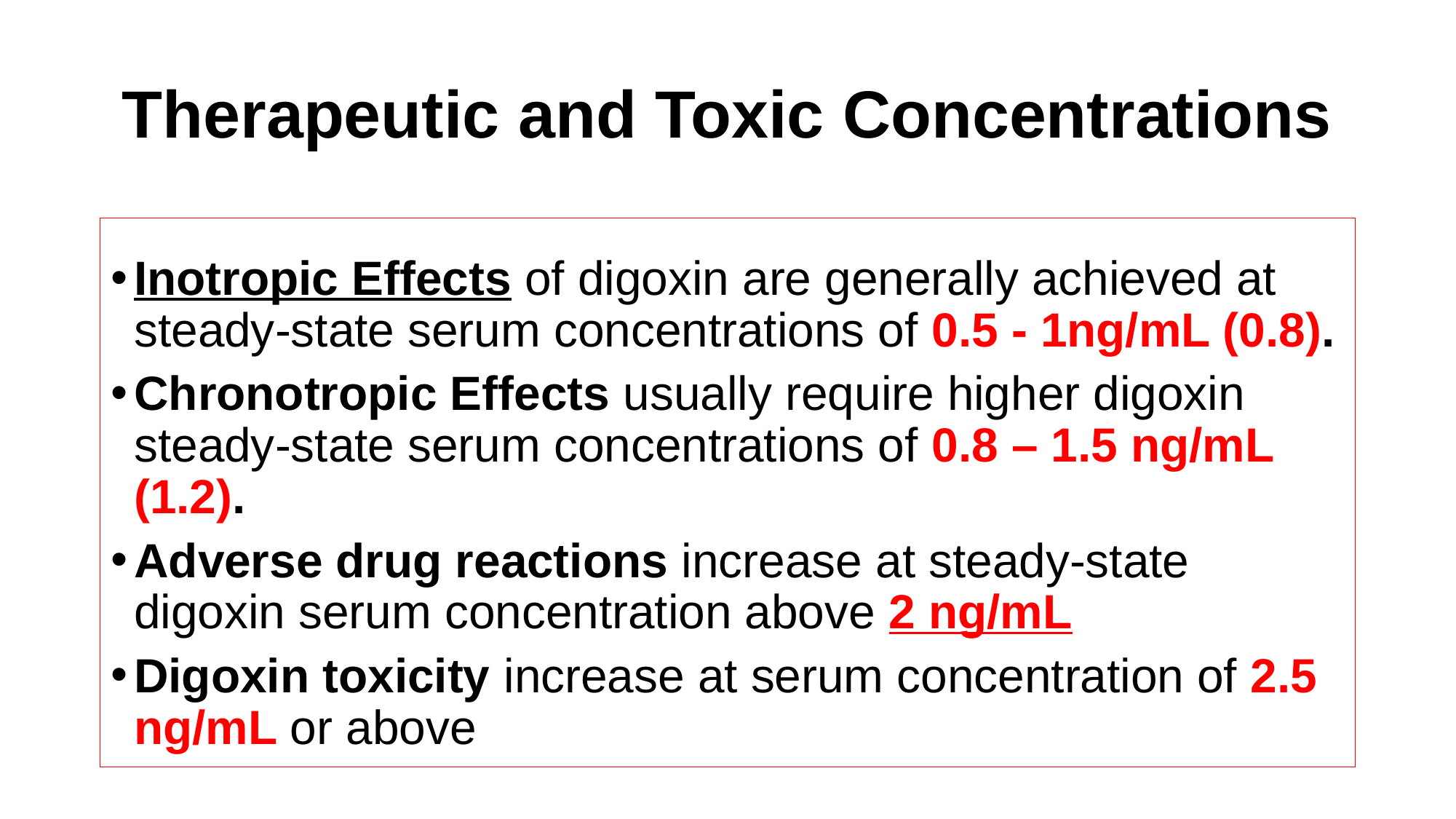

# Therapeutic and Toxic Concentrations

Inotropic Effects of digoxin are generally achieved at steady-state serum concentrations of 0.5 - 1ng/mL (0.8).
Chronotropic Effects usually require higher digoxin steady-state serum concentrations of 0.8 – 1.5 ng/mL (1.2).
Adverse drug reactions increase at steady-state digoxin serum concentration above 2 ng/mL
Digoxin toxicity increase at serum concentration of 2.5 ng/mL or above